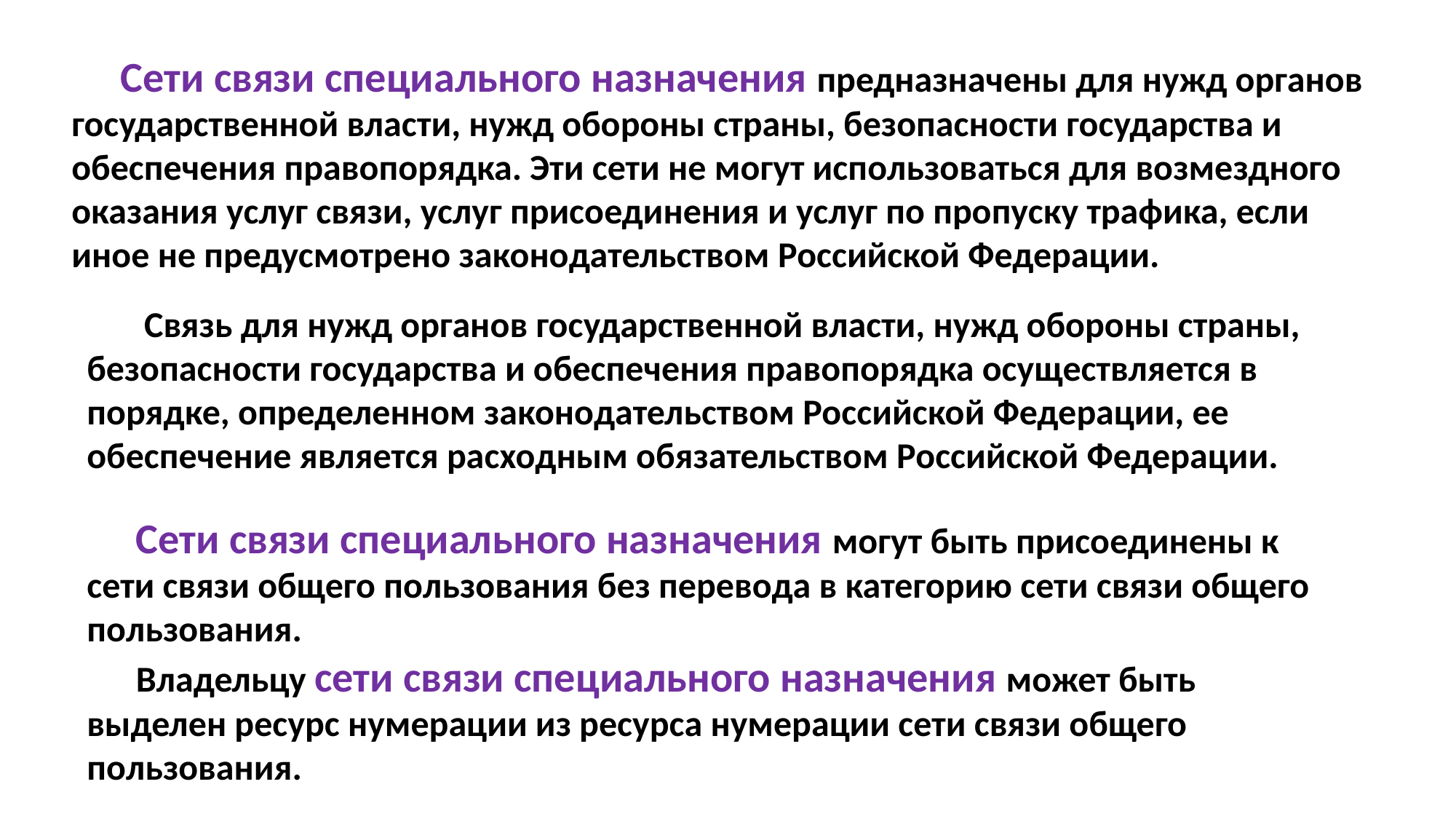

Сети связи специального назначения предназначены для нужд органов государственной власти, нужд обороны страны, безопасности государства и обеспечения правопорядка. Эти сети не могут использоваться для возмездного оказания услуг связи, услуг присоединения и услуг по пропуску трафика, если иное не предусмотрено законодательством Российской Федерации.
       Связь для нужд органов государственной власти, нужд обороны страны, безопасности государства и обеспечения правопорядка осуществляется в порядке, определенном законодательством Российской Федерации, ее обеспечение является расходным обязательством Российской Федерации.
      Сети связи специального назначения могут быть присоединены к сети связи общего пользования без перевода в категорию сети связи общего пользования.
      Владельцу сети связи специального назначения может быть выделен ресурс нумерации из ресурса нумерации сети связи общего пользования.